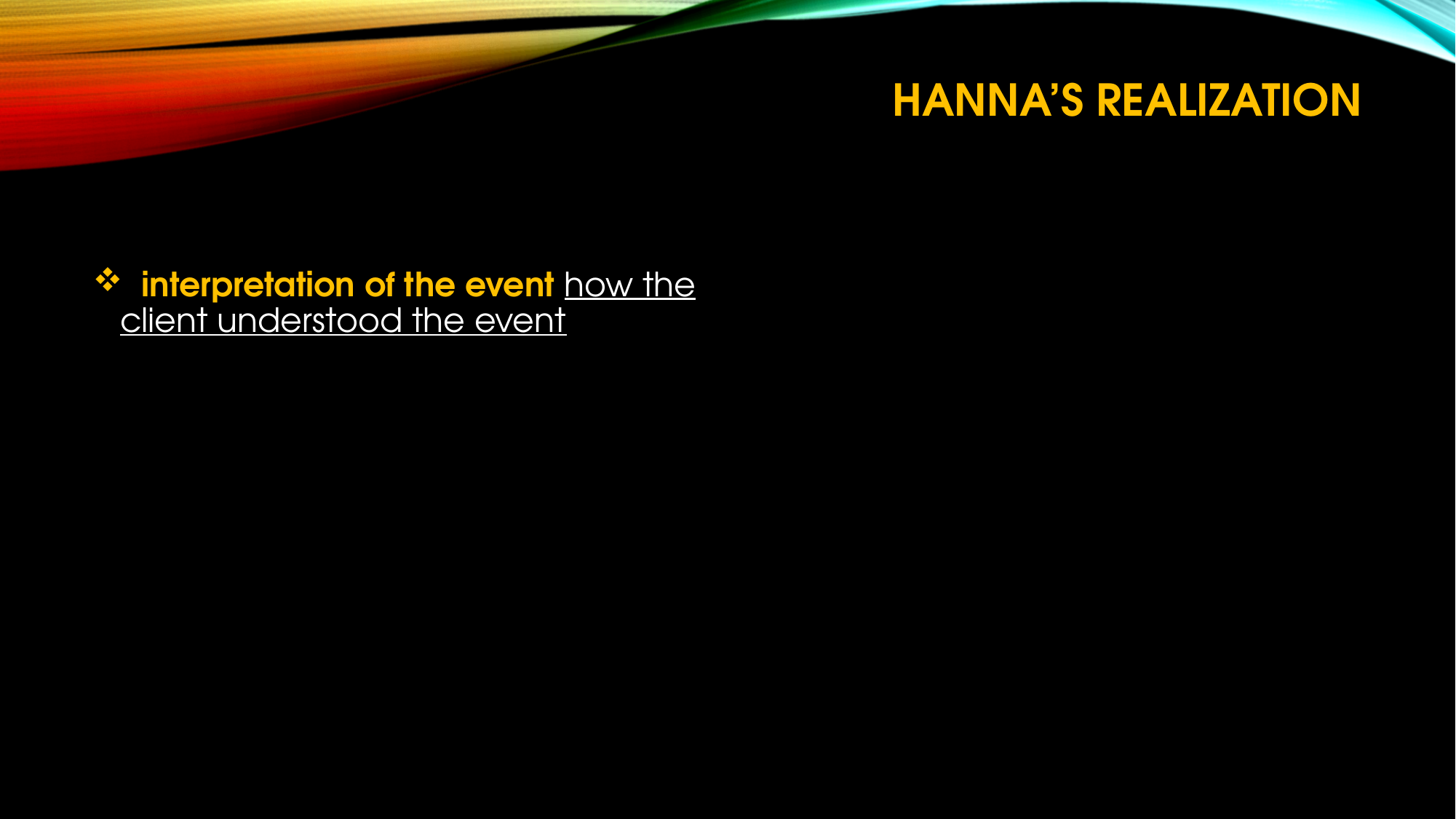

# Hanna’s realization
  interpretation of the event how the client understood the event